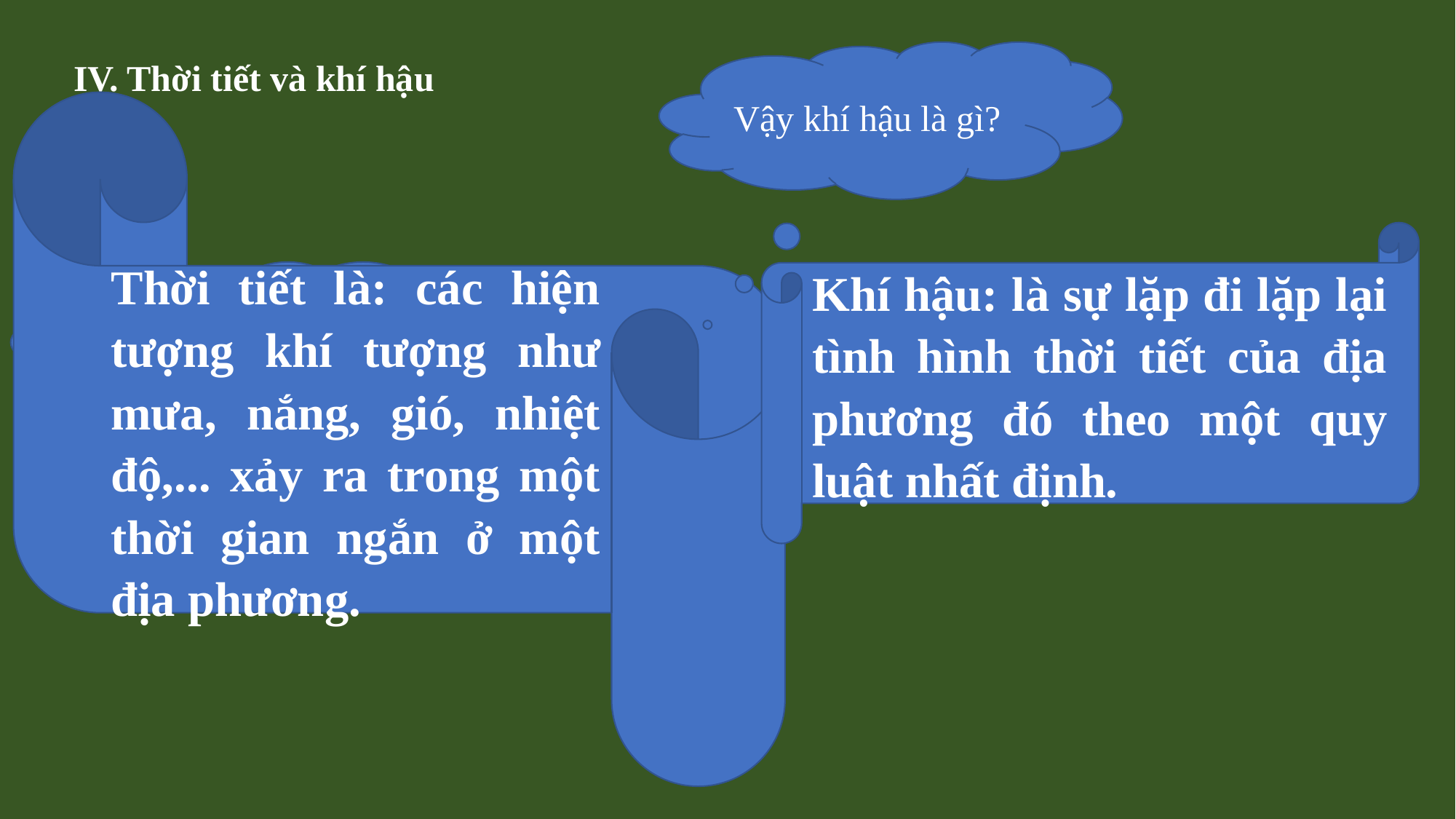

Vậy khí hậu là gì?
IV. Thời tiết và khí hậu
Thời tiết là: các hiện tượng khí tượng như mưa, nắng, gió, nhiệt độ,... xảy ra trong một thời gian ngắn ở một địa phương.
Khí hậu: là sự lặp đi lặp lại tình hình thời tiết của địa phương đó theo một quy luật nhất định.
Vậy thời tiết là gì?